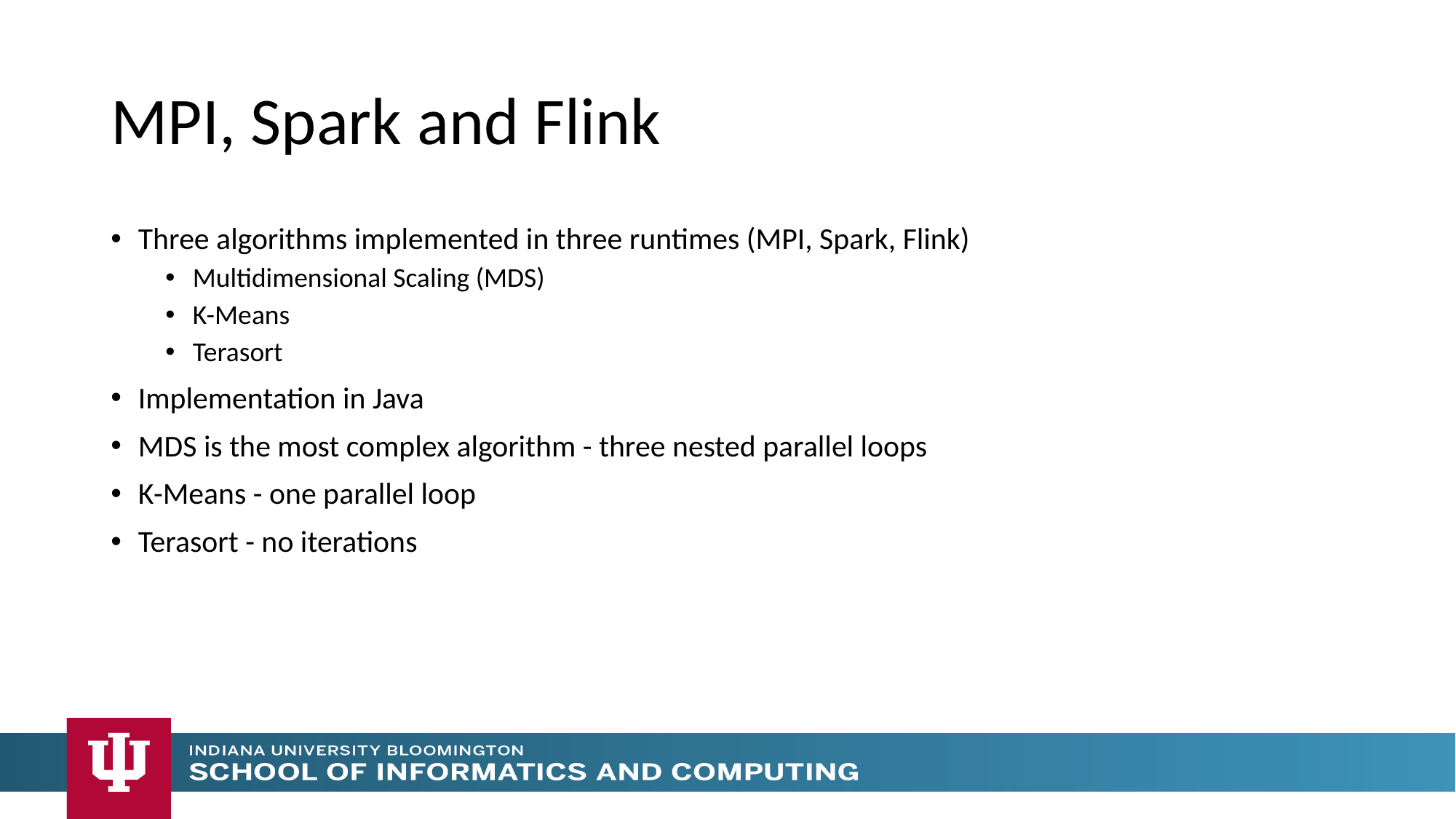

# MPI, Spark and Flink
Three algorithms implemented in three runtimes (MPI, Spark, Flink)
Multidimensional Scaling (MDS)
K-Means
Terasort
Implementation in Java
MDS is the most complex algorithm - three nested parallel loops
K-Means - one parallel loop
Terasort - no iterations